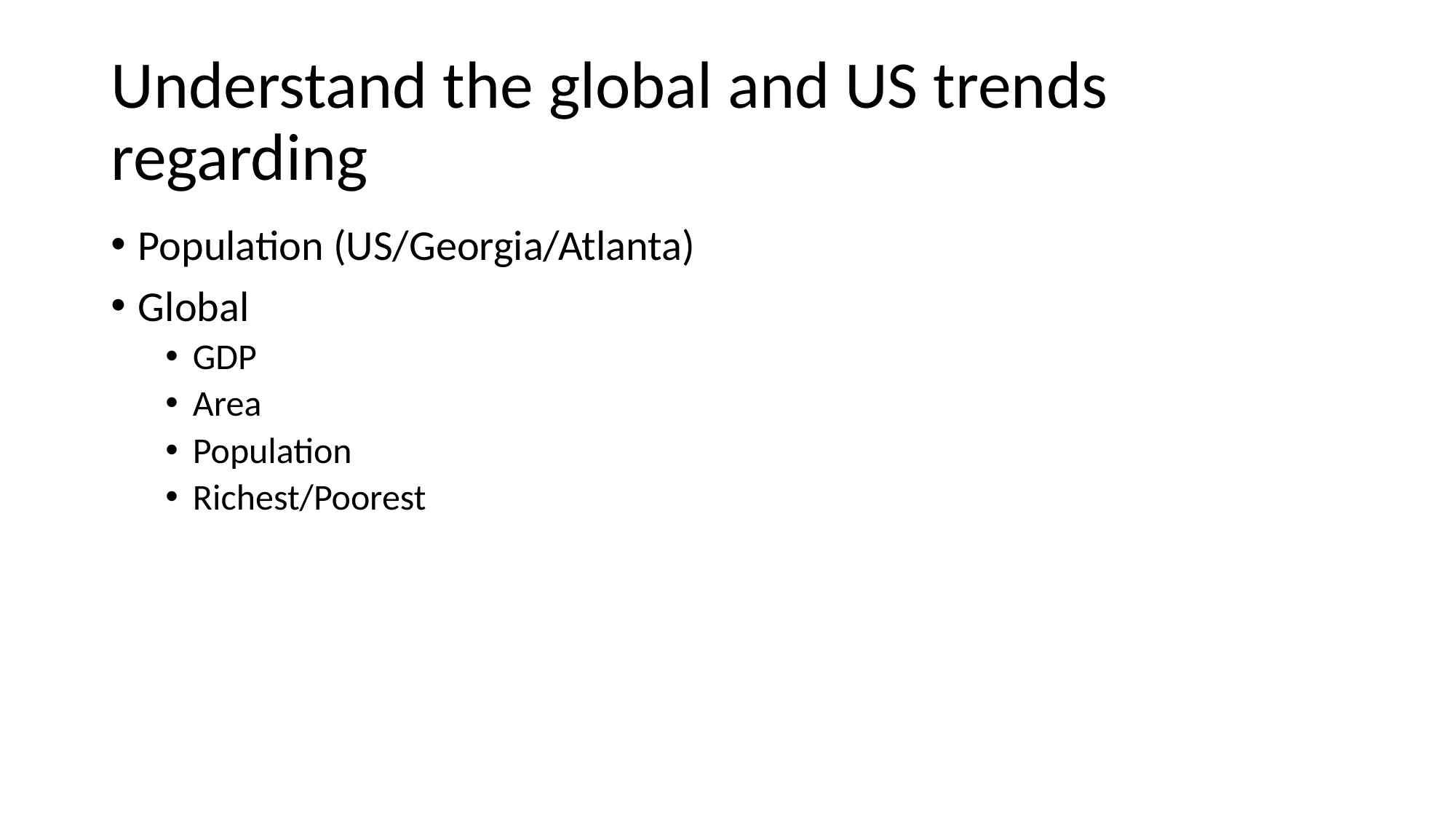

# Understand the global and US trends regarding
Population (US/Georgia/Atlanta)
Global
GDP
Area
Population
Richest/Poorest